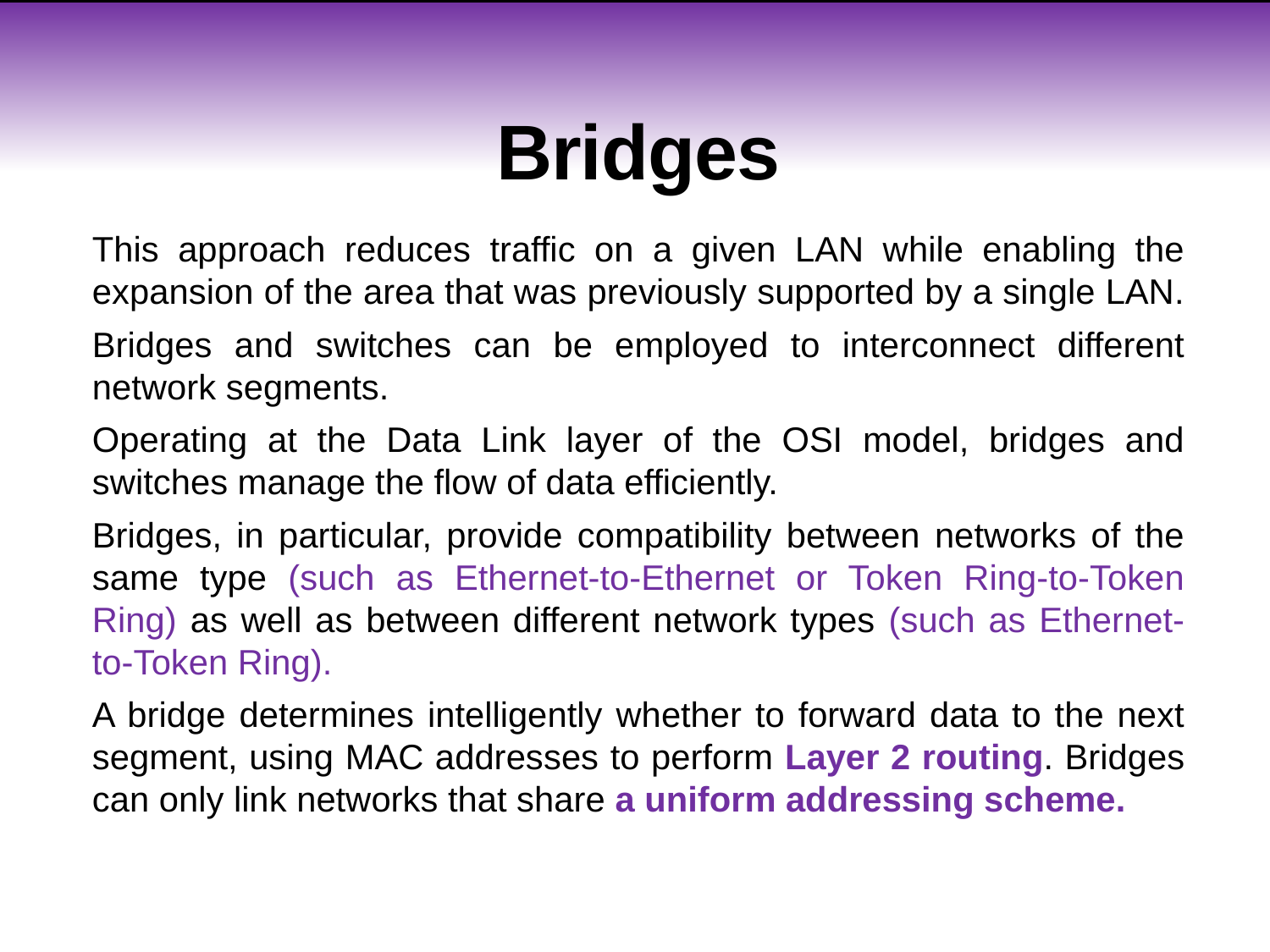

# Bridges
This approach reduces traffic on a given LAN while enabling the expansion of the area that was previously supported by a single LAN.
Bridges and switches can be employed to interconnect different network segments.
Operating at the Data Link layer of the OSI model, bridges and switches manage the flow of data efficiently.
Bridges, in particular, provide compatibility between networks of the same type (such as Ethernet-to-Ethernet or Token Ring-to-Token Ring) as well as between different network types (such as Ethernet-to-Token Ring).
A bridge determines intelligently whether to forward data to the next segment, using MAC addresses to perform Layer 2 routing. Bridges can only link networks that share a uniform addressing scheme.